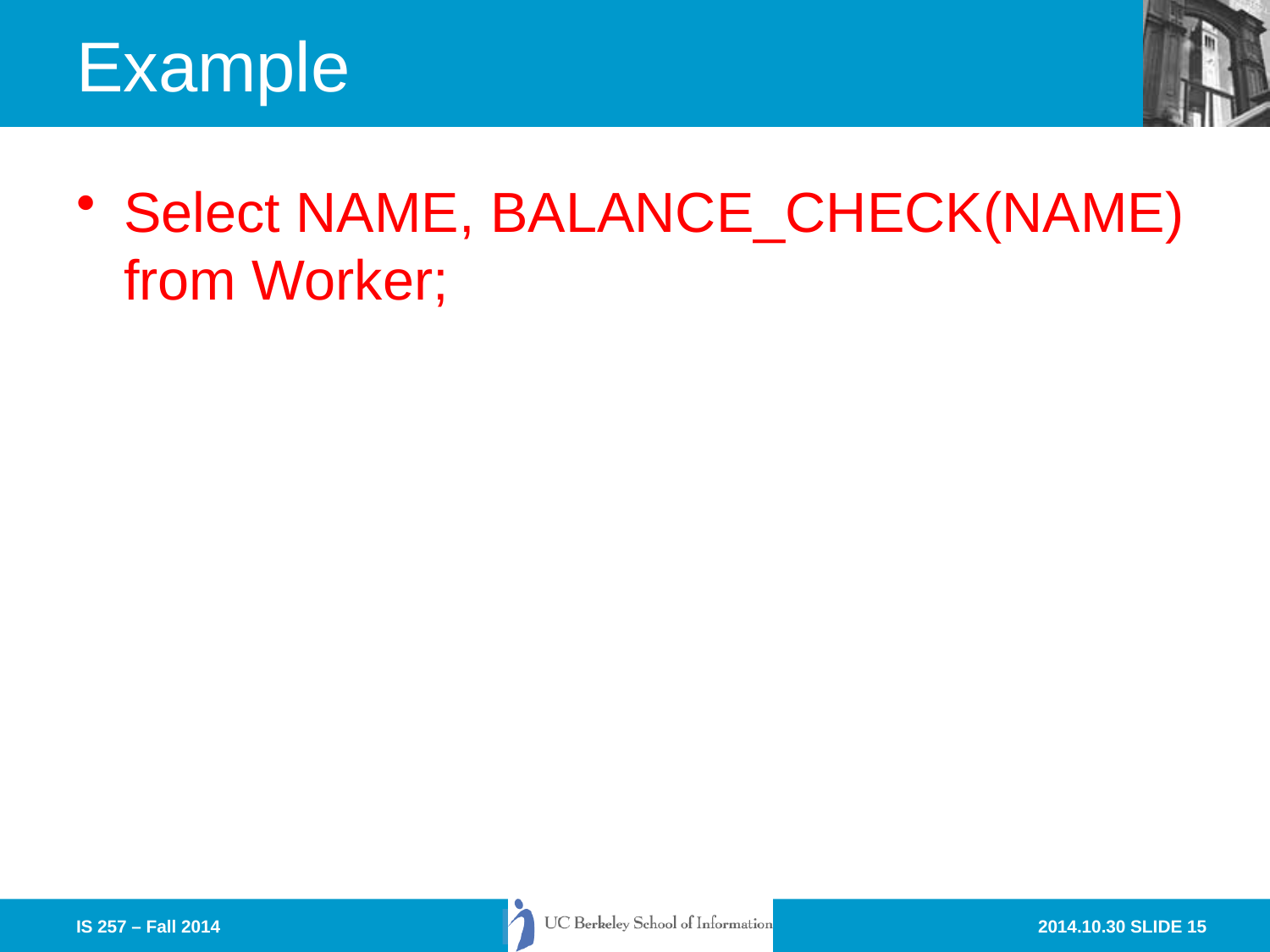

# Example
Select NAME, BALANCE_CHECK(NAME) from Worker;

IS 257 – Fall 2014